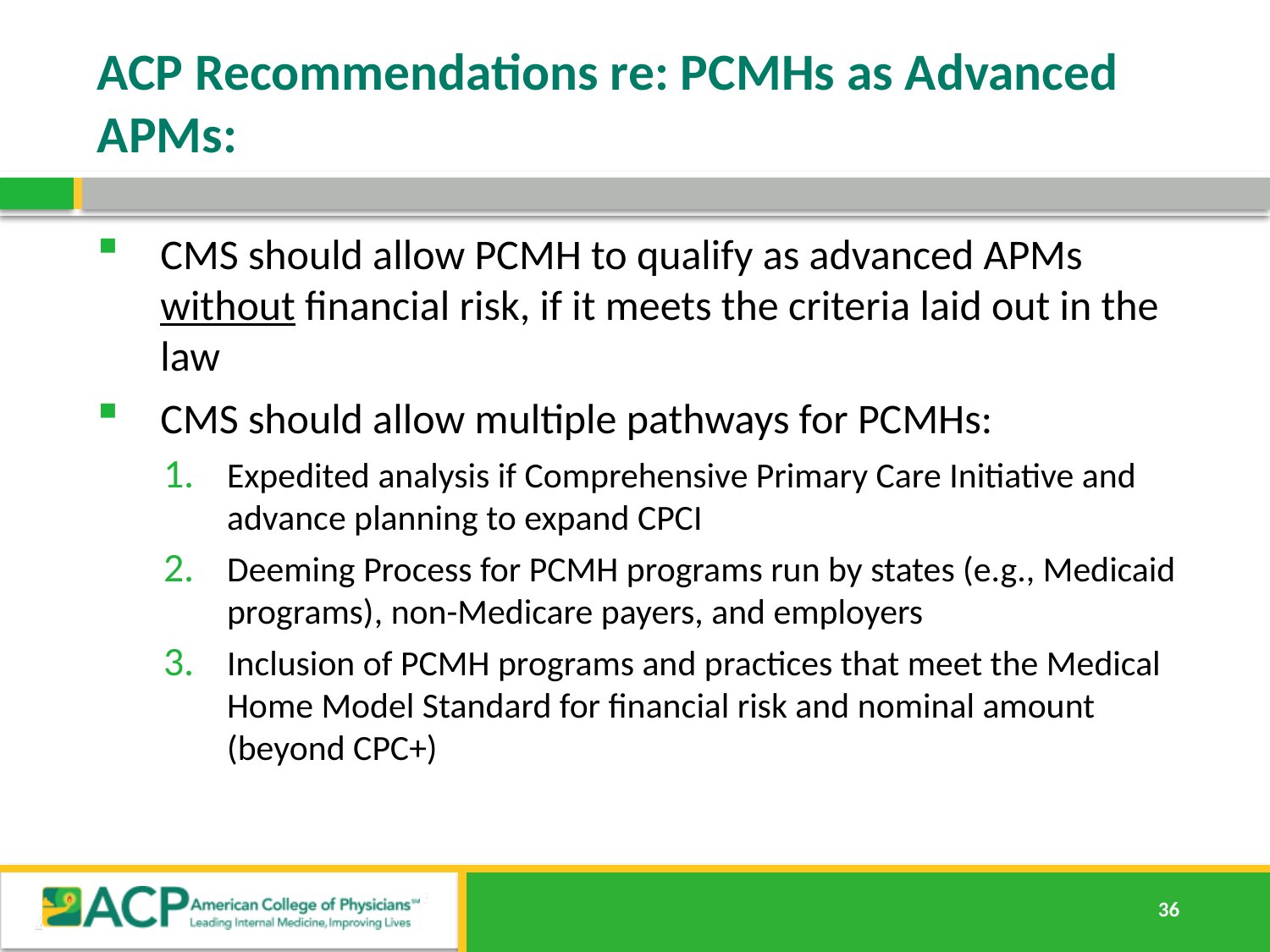

# ACP Recommendations re: PCMHs as Advanced APMs:
CMS should allow PCMH to qualify as advanced APMs without financial risk, if it meets the criteria laid out in the law
CMS should allow multiple pathways for PCMHs:
Expedited analysis if Comprehensive Primary Care Initiative and advance planning to expand CPCI
Deeming Process for PCMH programs run by states (e.g., Medicaid programs), non-Medicare payers, and employers
Inclusion of PCMH programs and practices that meet the Medical Home Model Standard for financial risk and nominal amount (beyond CPC+)